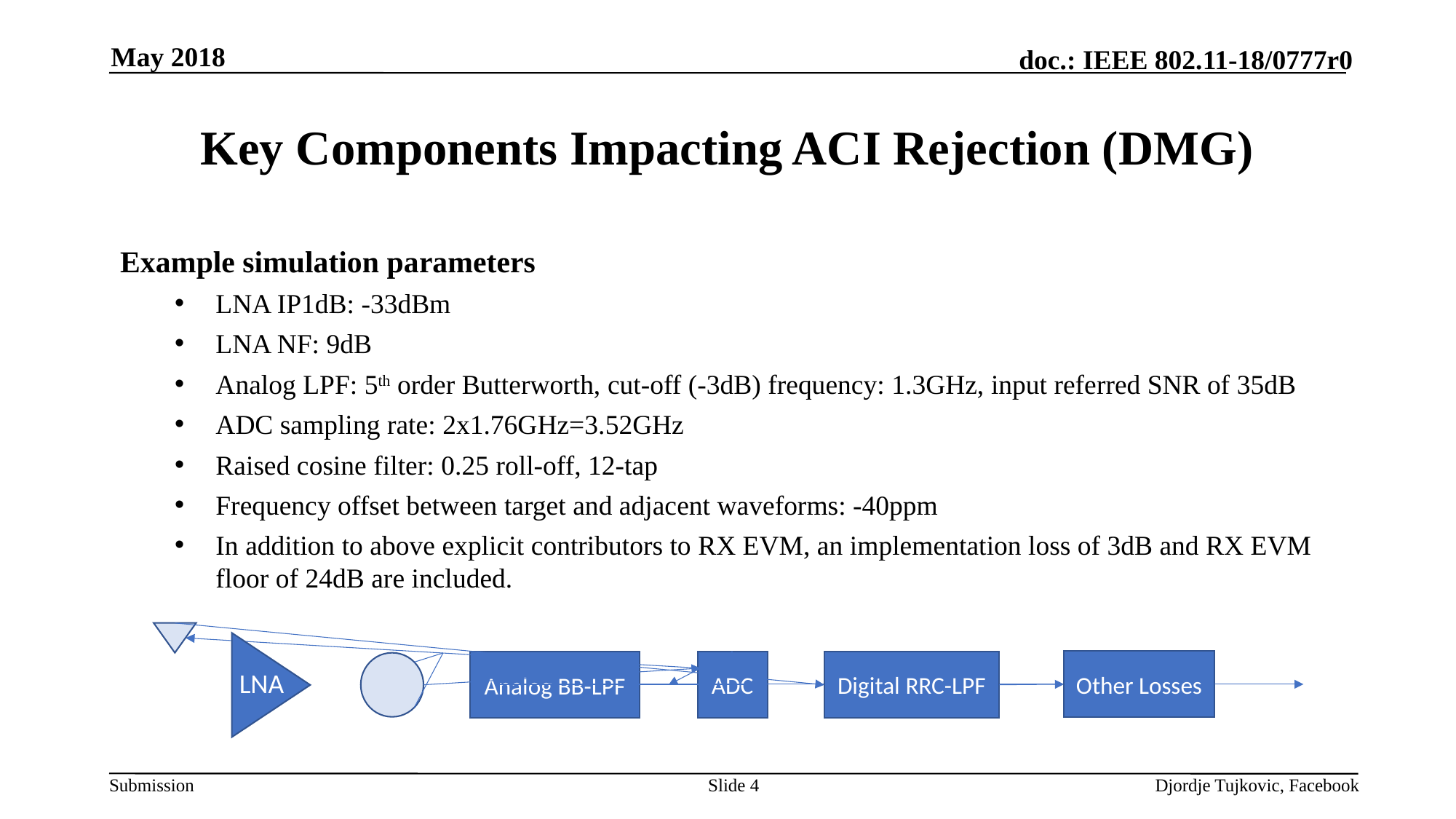

May 2018
# Key Components Impacting ACI Rejection (DMG)
Example simulation parameters
LNA IP1dB: -33dBm
LNA NF: 9dB
Analog LPF: 5th order Butterworth, cut-off (-3dB) frequency: 1.3GHz, input referred SNR of 35dB
ADC sampling rate: 2x1.76GHz=3.52GHz
Raised cosine filter: 0.25 roll-off, 12-tap
Frequency offset between target and adjacent waveforms: -40ppm
In addition to above explicit contributors to RX EVM, an implementation loss of 3dB and RX EVM floor of 24dB are included.

LNA
Other Losses
ADC
Digital RRC-LPF
Analog BB-LPF

Slide 4
Djordje Tujkovic, Facebook